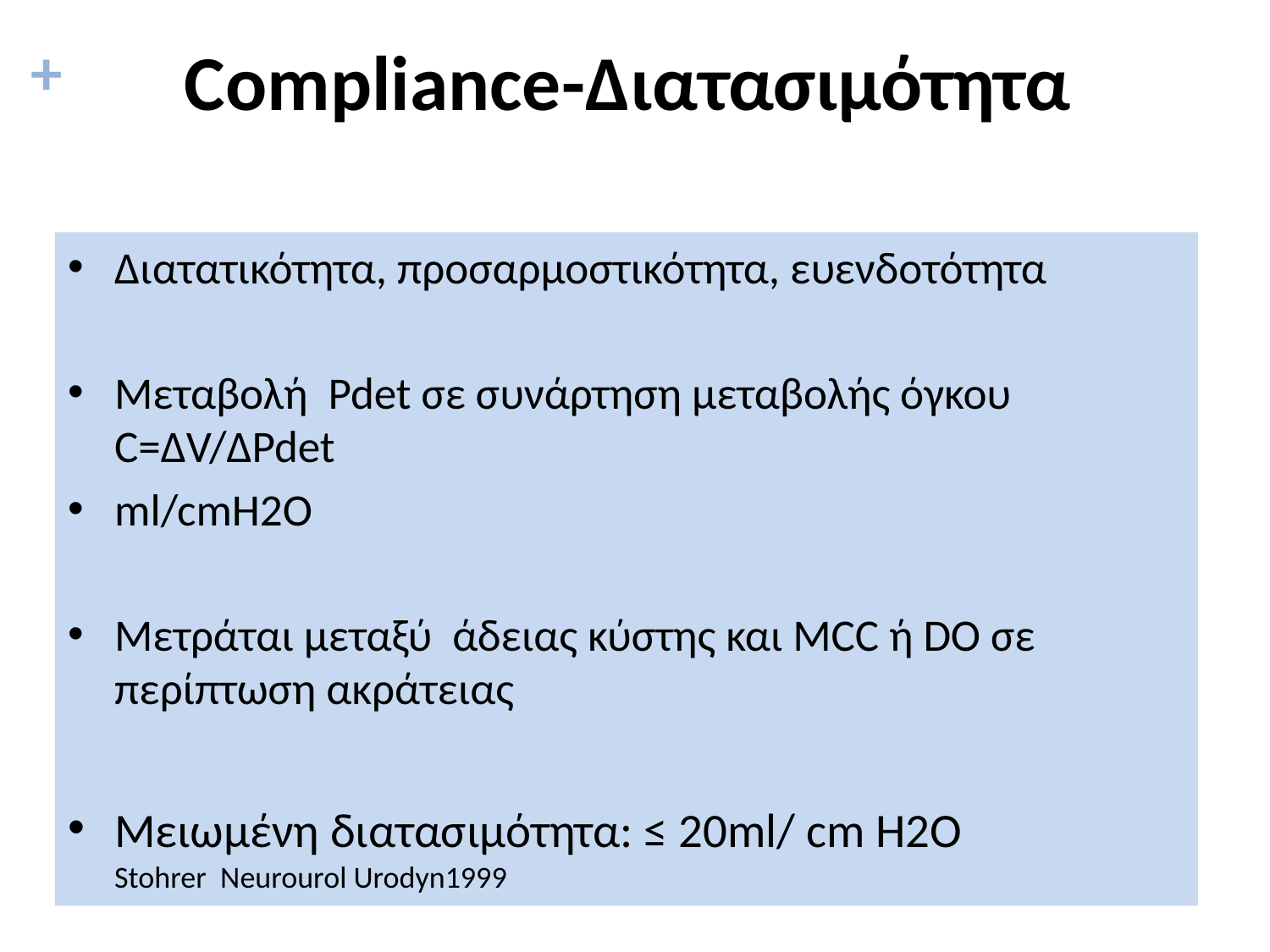

# Compliance-Διατασιμότητα
Διατατικότητα, προσαρμοστικότητα, ευενδοτότητα

Μεταβολή  Pdet σε συνάρτηση μεταβολής όγκου      		C=ΔV/ΔPdet
ml/cmH2O

Μετράται μεταξύ  άδειας κύστης και MCC ή DO σε περίπτωση ακράτειας

Μειωμένη διατασιμότητα: ≤ 20ml/ cm H2O			         			 Stohrer  Neurourol Urodyn1999